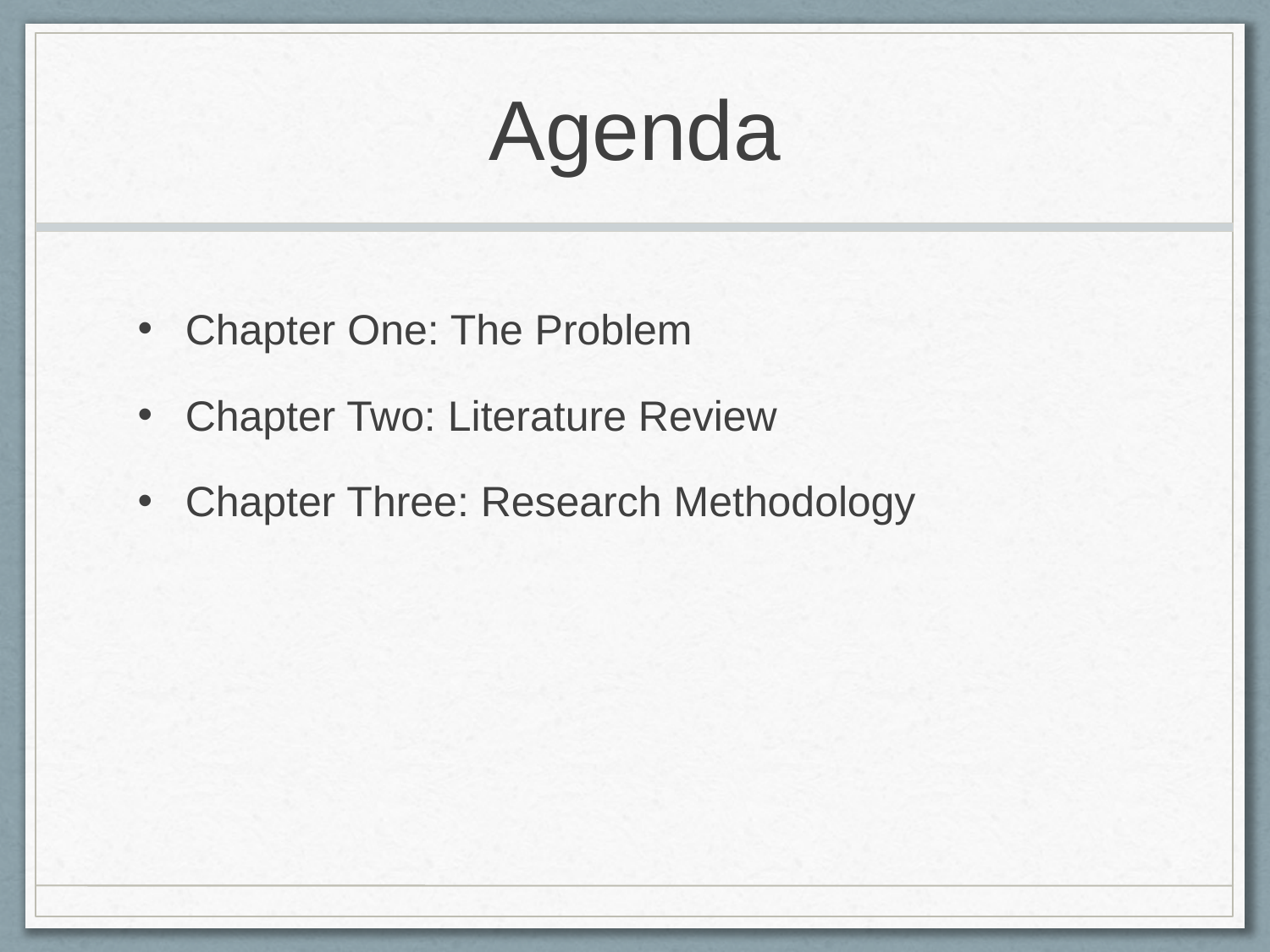

# Agenda
Chapter One: The Problem
Chapter Two: Literature Review
Chapter Three: Research Methodology